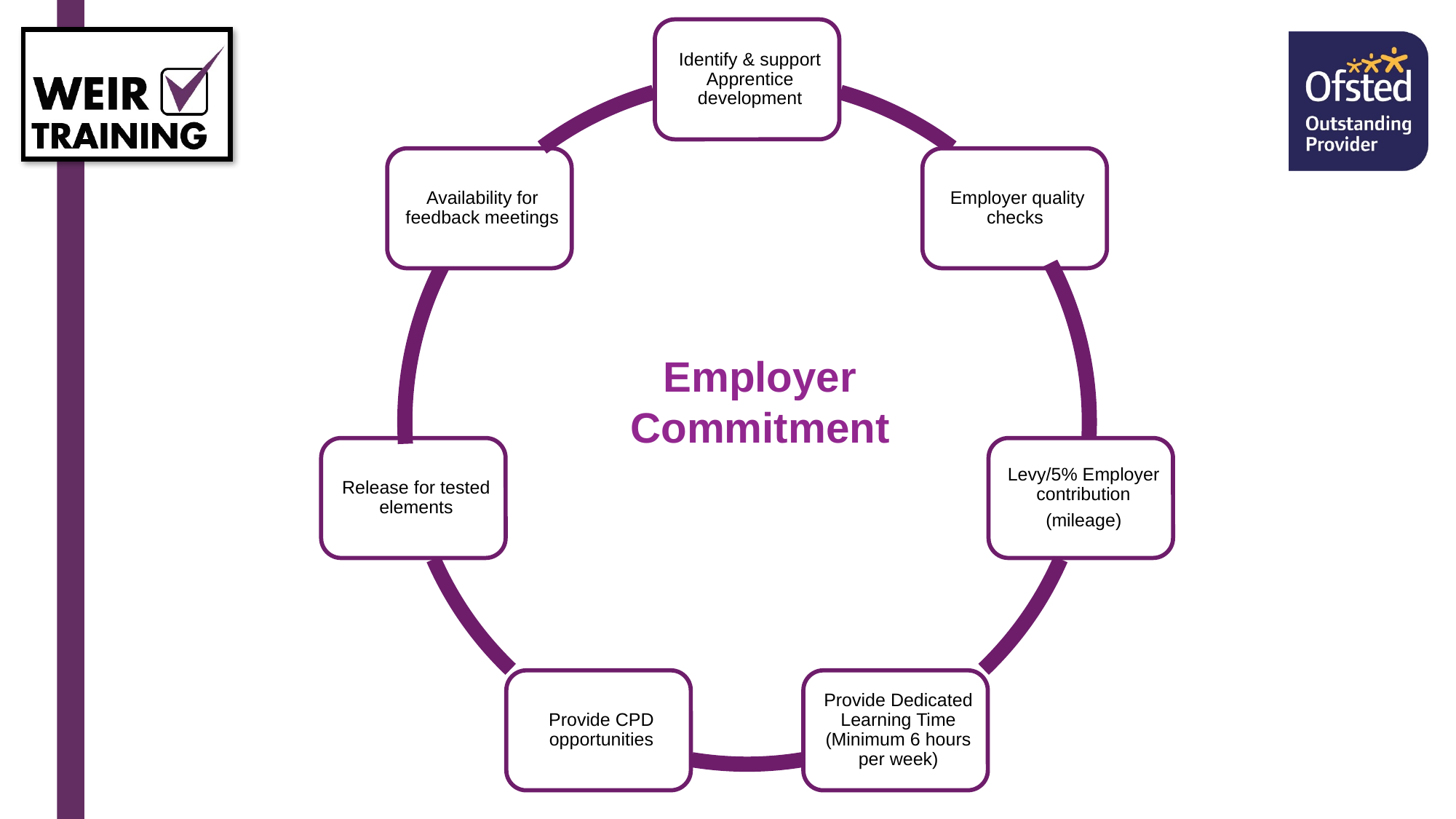

Identify & support Apprentice development
Employer quality checks
Levy/5% Employer contribution
(mileage)
Provide Dedicated Learning Time (Minimum 6 hours per week)
Provide CPD opportunities
Release for tested elements
Availability for feedback meetings
Employer Commitment